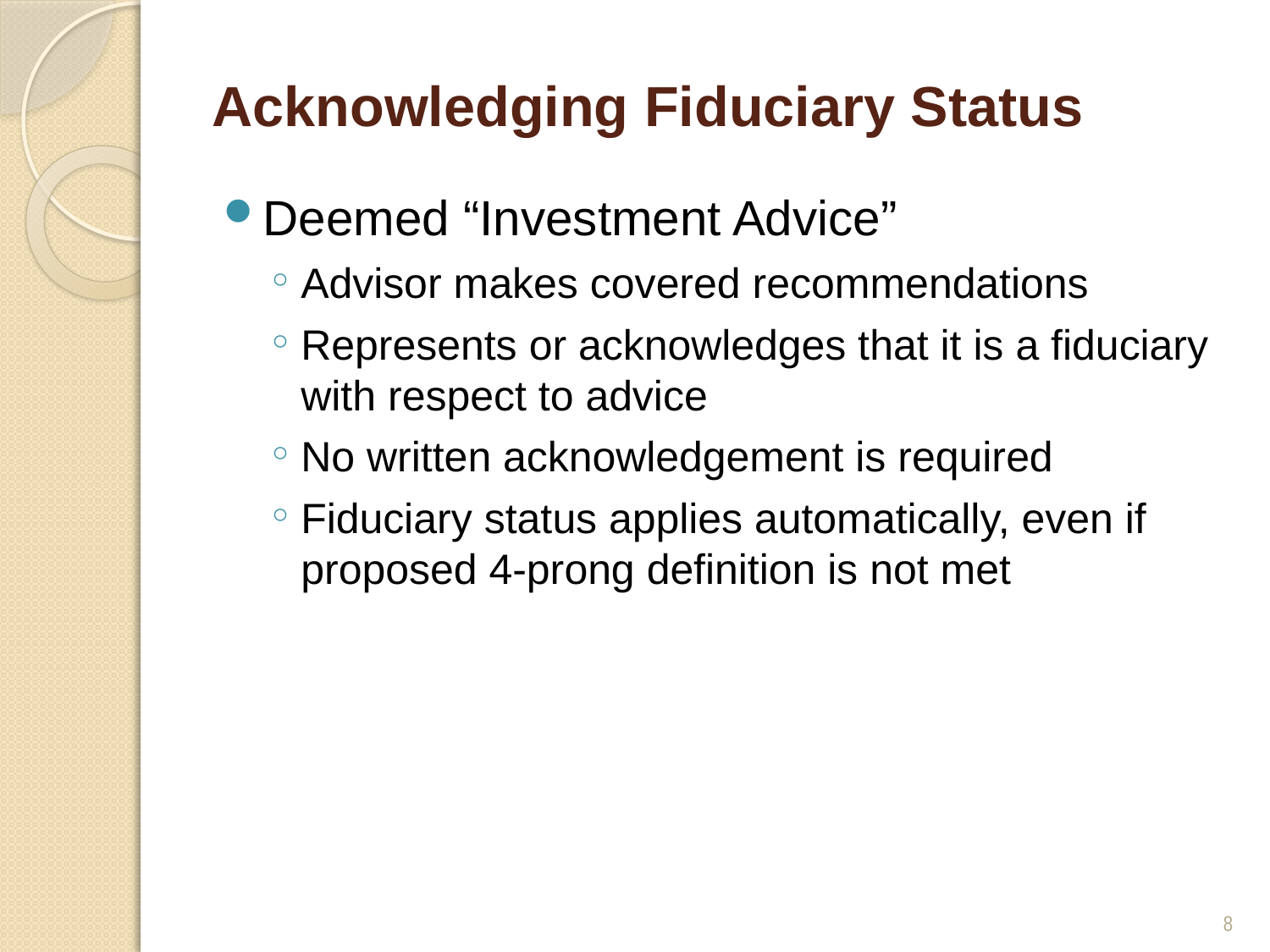

# Acknowledging Fiduciary Status
Deemed “Investment Advice”
Advisor makes covered recommendations
Represents or acknowledges that it is a fiduciary with respect to advice
No written acknowledgement is required
Fiduciary status applies automatically, even if proposed 4-prong definition is not met

8